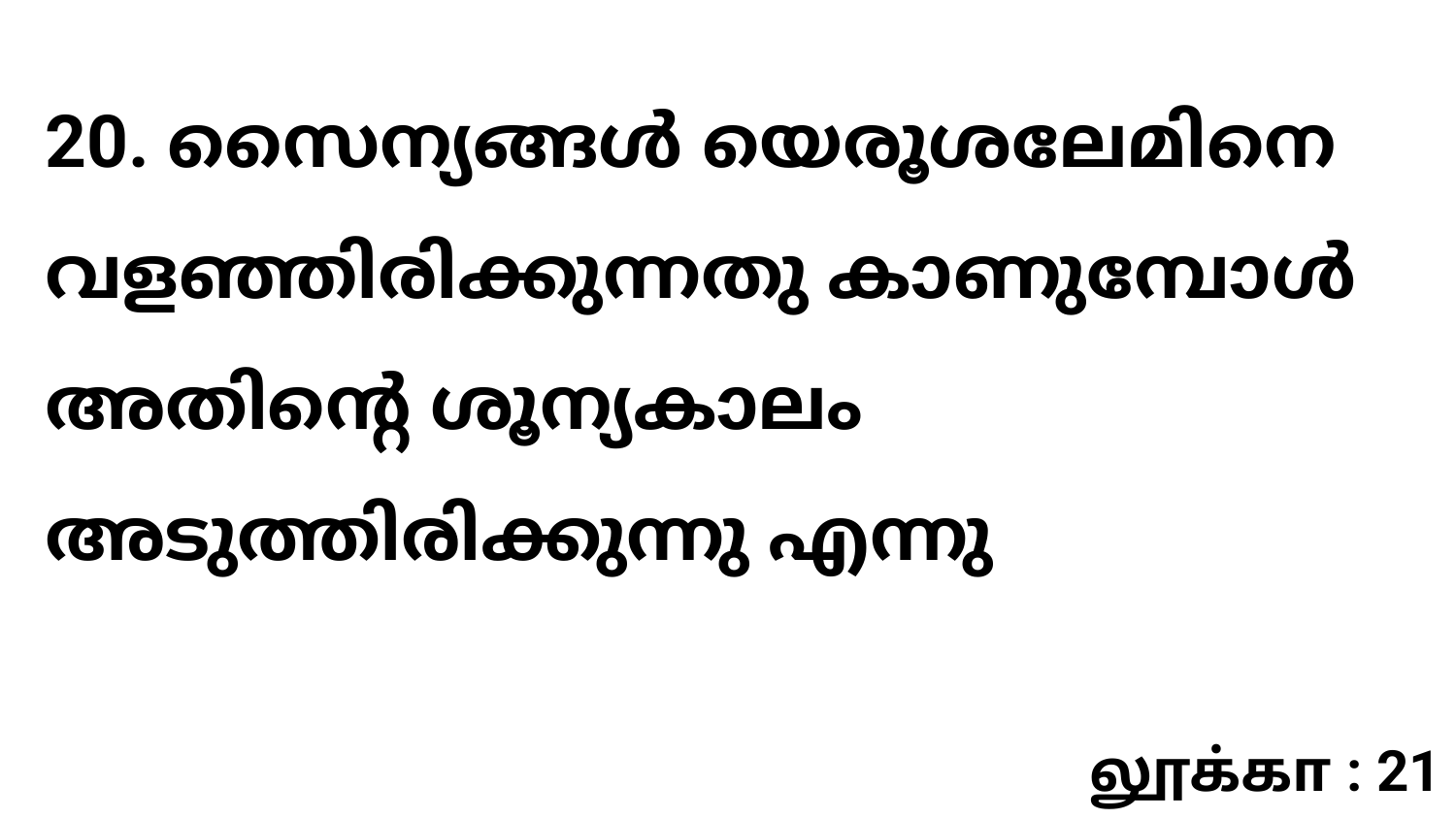

20. സൈന്യങ്ങൾ യെരൂശലേമിനെ വളഞ്ഞിരിക്കുന്നതു കാണുമ്പോൾ അതിന്റെ ശൂന്യകാലം അടുത്തിരിക്കുന്നു എന്നു
லூக்கா : 21